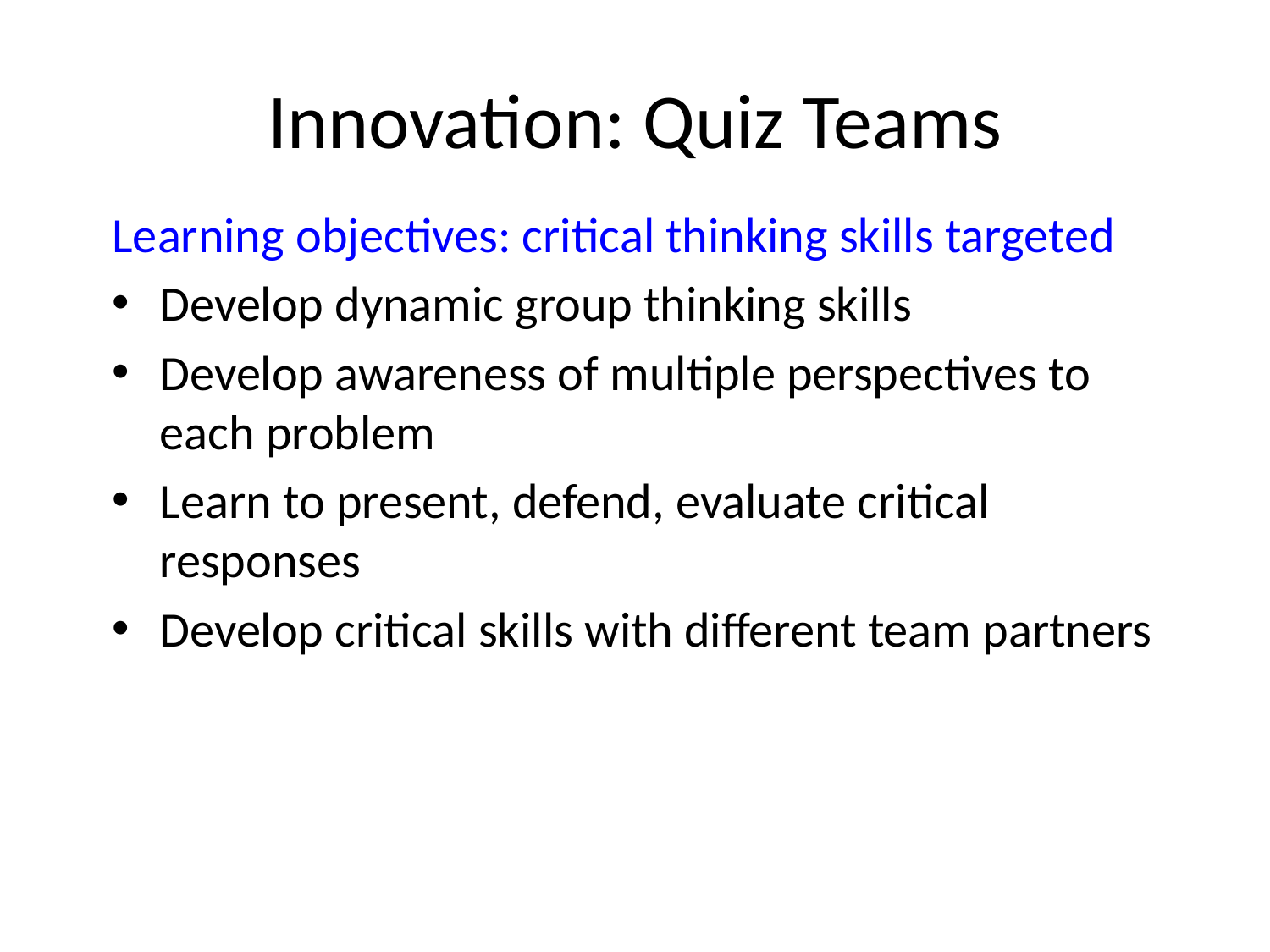

# Innovation: Quiz Teams
Learning objectives: critical thinking skills targeted
Develop dynamic group thinking skills
Develop awareness of multiple perspectives to each problem
Learn to present, defend, evaluate critical responses
Develop critical skills with different team partners